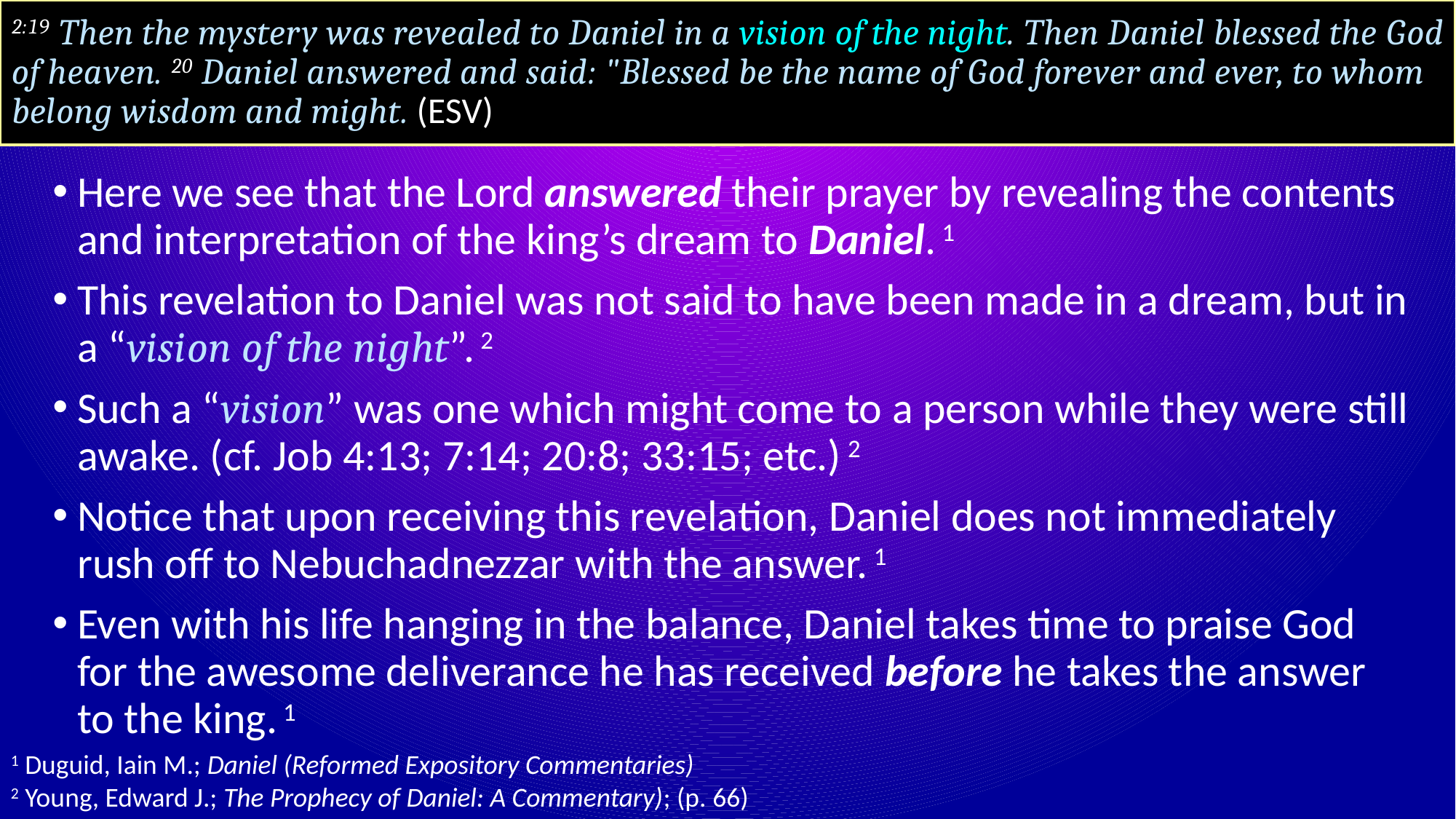

# 2:19 Then the mystery was revealed to Daniel in a vision of the night. Then Daniel blessed the God of heaven. 20 Daniel answered and said: "Blessed be the name of God forever and ever, to whom belong wisdom and might. (ESV)
Here we see that the Lord answered their prayer by revealing the contents and interpretation of the king’s dream to Daniel. 1
This revelation to Daniel was not said to have been made in a dream, but in a “vision of the night”. 2
Such a “vision” was one which might come to a person while they were still awake. (cf. Job 4:13; 7:14; 20:8; 33:15; etc.) 2
Notice that upon receiving this revelation, Daniel does not immediately rush off to Nebuchadnezzar with the answer. 1
Even with his life hanging in the balance, Daniel takes time to praise God for the awesome deliverance he has received before he takes the answer to the king. 1
1 Duguid, Iain M.; Daniel (Reformed Expository Commentaries)
2 Young, Edward J.; The Prophecy of Daniel: A Commentary); (p. 66)